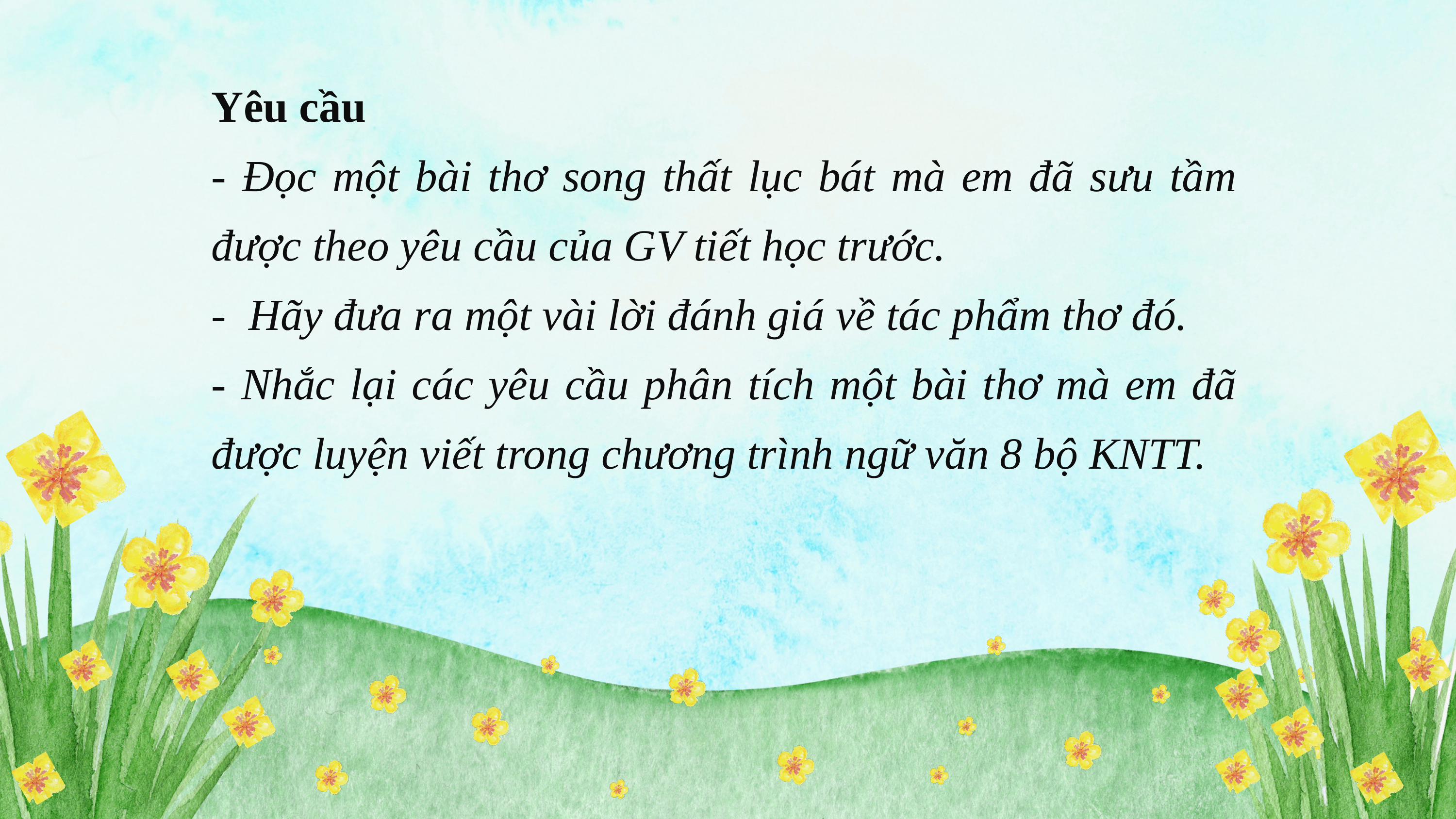

Yêu cầu
- Đọc một bài thơ song thất lục bát mà em đã sưu tầm được theo yêu cầu của GV tiết học trước.
-  Hãy đưa ra một vài lời đánh giá về tác phẩm thơ đó.
- Nhắc lại các yêu cầu phân tích một bài thơ mà em đã được luyện viết trong chương trình ngữ văn 8 bộ KNTT.